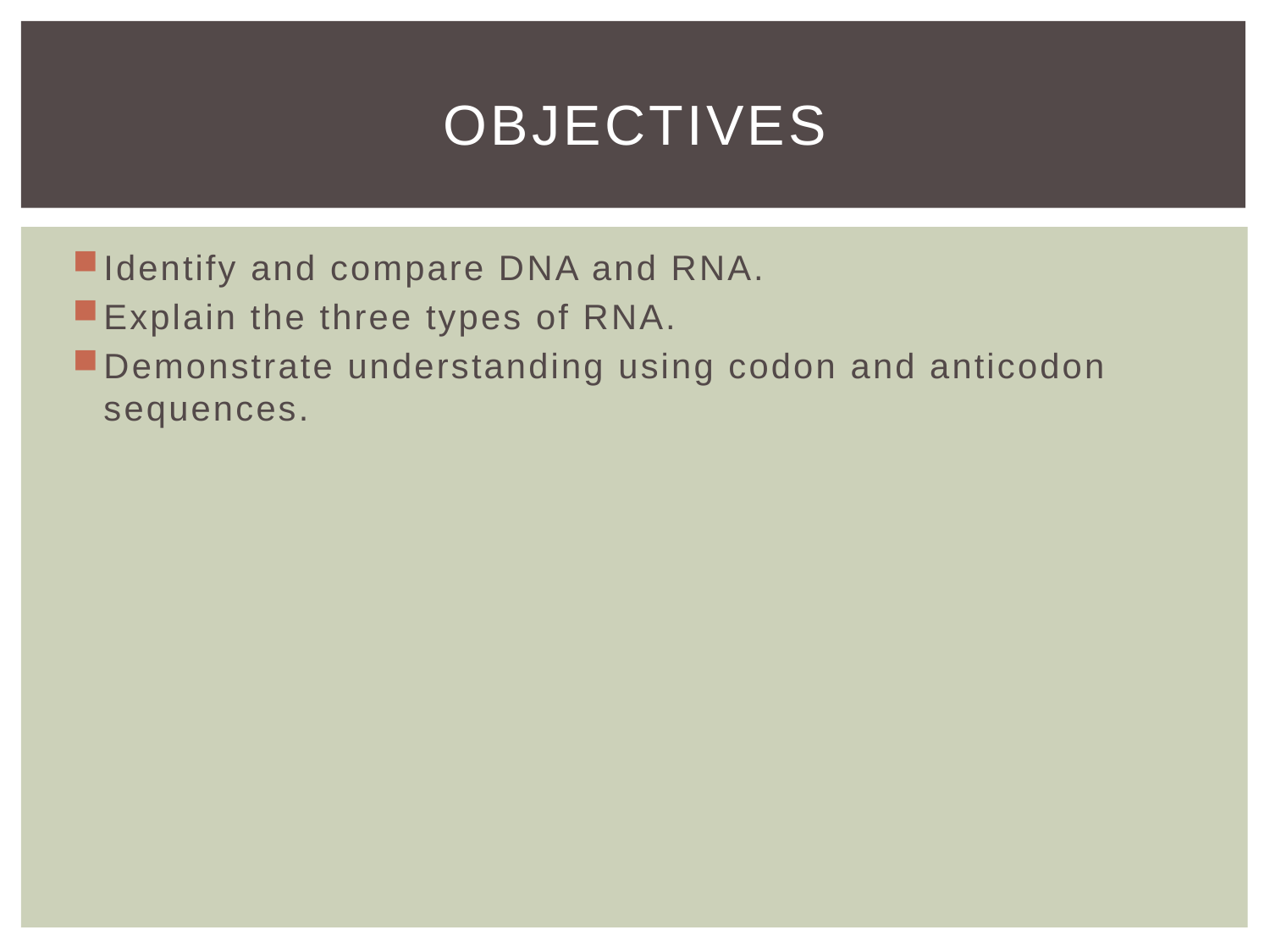

# Objectives
Identify and compare DNA and RNA.
Explain the three types of RNA.
Demonstrate understanding using codon and anticodon sequences.